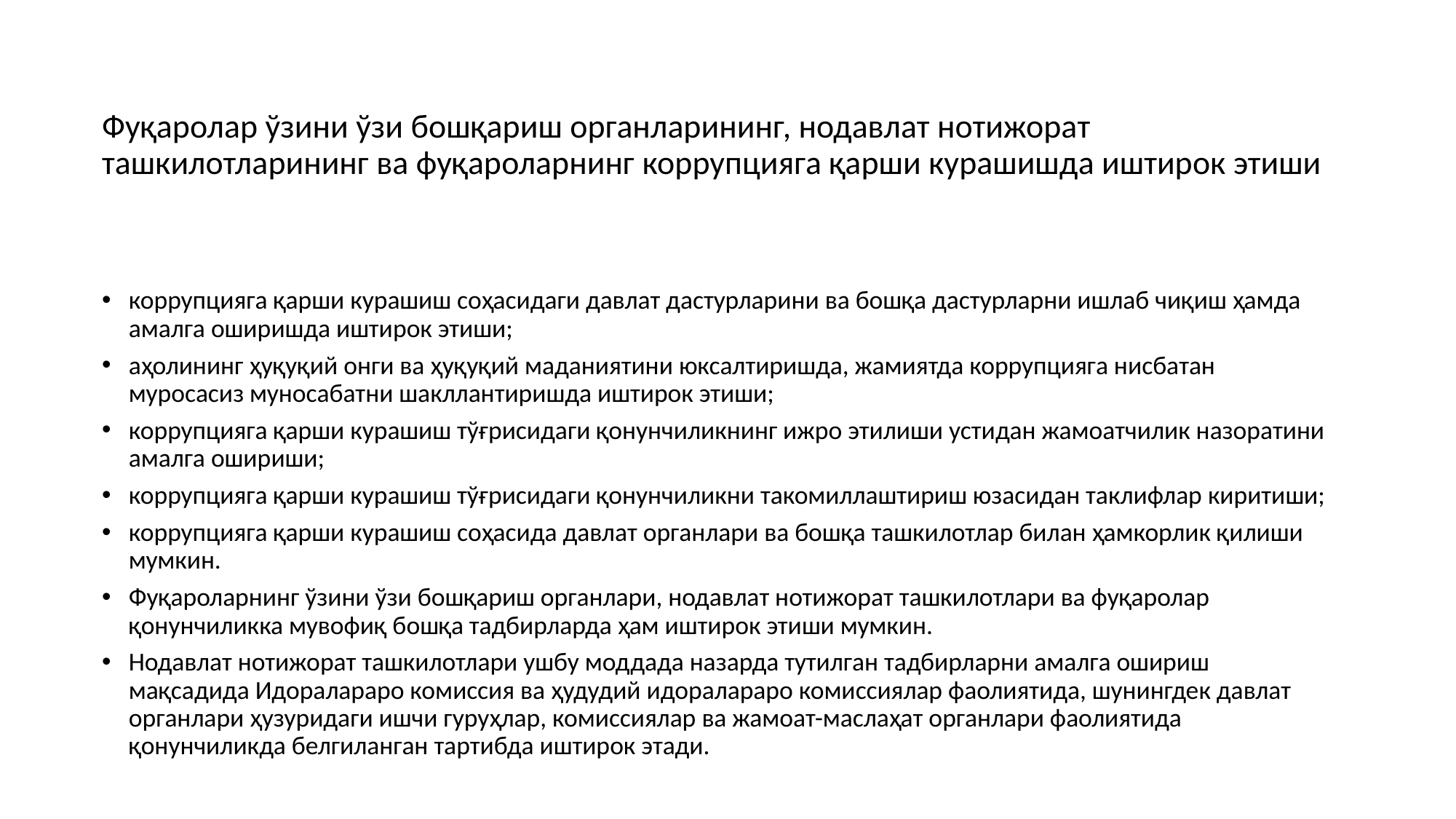

# Фуқаролар ўзини ўзи бошқариш органларининг, нодавлат нотижорат ташкилотларининг ва фуқароларнинг коррупцияга қарши курашишда иштирок этиши
коррупцияга қарши курашиш соҳасидаги давлат дастурларини ва бошқа дастурларни ишлаб чиқиш ҳамда амалга оширишда иштирок этиши;
аҳолининг ҳуқуқий онги ва ҳуқуқий маданиятини юксалтиришда, жамиятда коррупцияга нисбатан муросасиз муносабатни шакллантиришда иштирок этиши;
коррупцияга қарши курашиш тўғрисидаги қонунчиликнинг ижро этилиши устидан жамоатчилик назоратини амалга ошириши;
коррупцияга қарши курашиш тўғрисидаги қонунчиликни такомиллаштириш юзасидан таклифлар киритиши;
коррупцияга қарши курашиш соҳасида давлат органлари ва бошқа ташкилотлар билан ҳамкорлик қилиши мумкин.
Фуқароларнинг ўзини ўзи бошқариш органлари, нодавлат нотижорат ташкилотлари ва фуқаролар қонунчиликка мувофиқ бошқа тадбирларда ҳам иштирок этиши мумкин.
Нодавлат нотижорат ташкилотлари ушбу моддада назарда тутилган тадбирларни амалга ошириш мақсадида Идоралараро комиссия ва ҳудудий идоралараро комиссиялар фаолиятида, шунингдек давлат органлари ҳузуридаги ишчи гуруҳлар, комиссиялар ва жамоат-маслаҳат органлари фаолиятида қонунчиликда белгиланган тартибда иштирок этади.